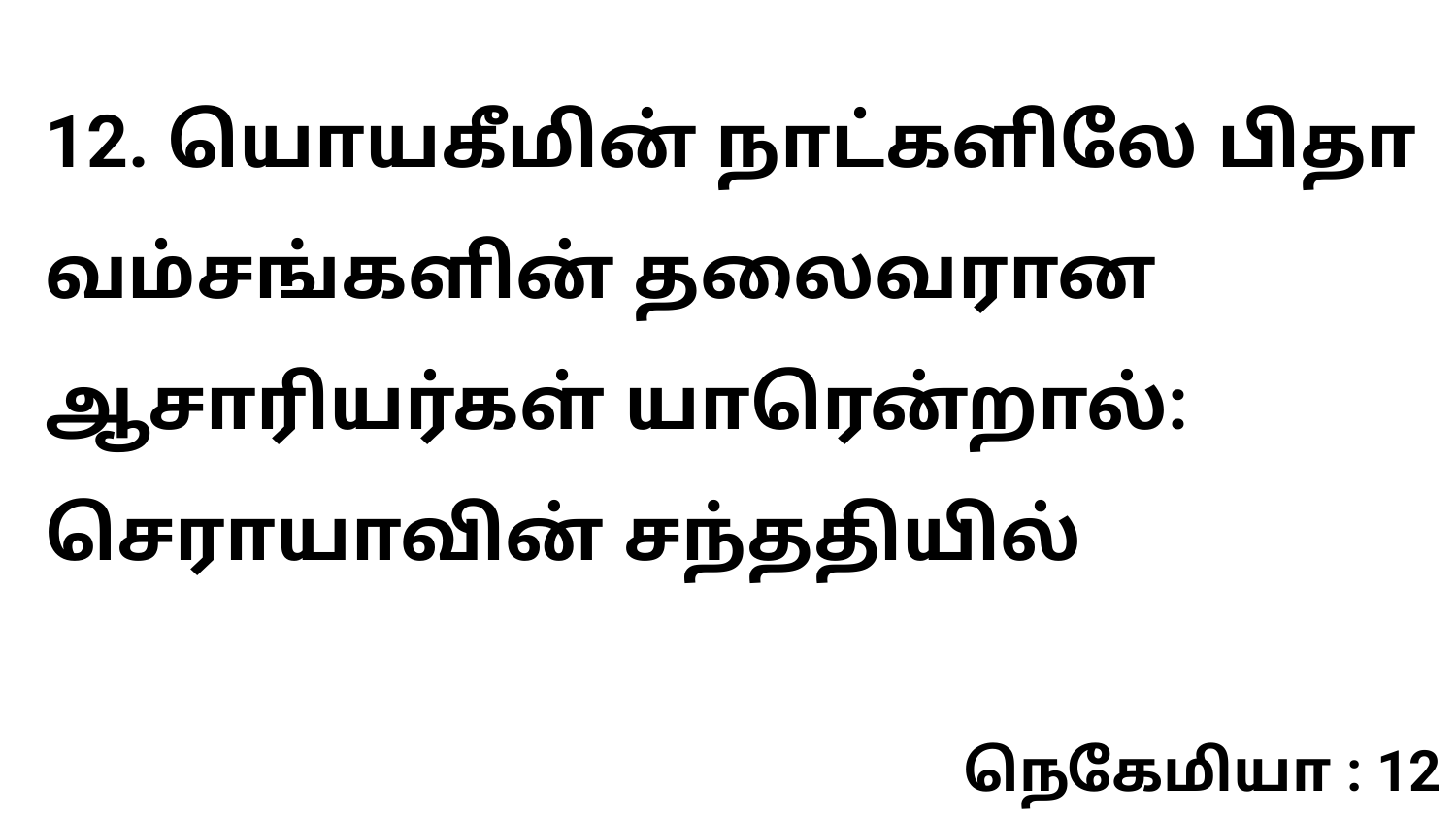

12. யொயகீமின் நாட்களிலே பிதா வம்சங்களின் தலைவரான ஆசாரியர்கள் யாரென்றால்: செராயாவின் சந்ததியில்
நெகேமியா : 12